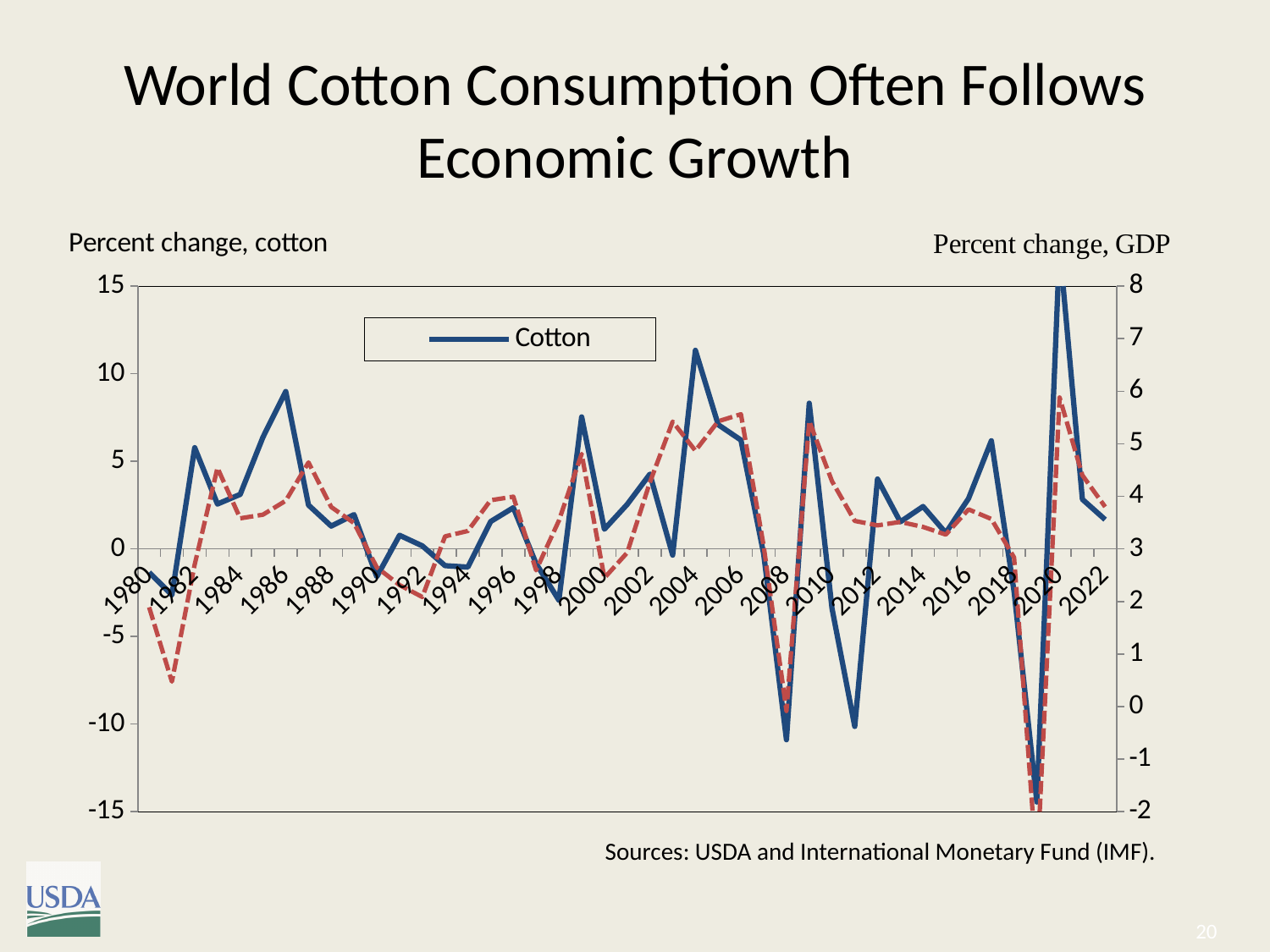

# World Cotton Consumption Often Follows Economic Growth

### Chart: Percent change, cotton

| Category | Cotton | GDP |
|---|---|---|
| 1980 | -1.3398276280650379 | 1.889 |
| 1981 | -2.632995493763568 | 0.475 |
| 1982 | 5.7764298914846135 | 2.703 |
| 1983 | 2.559507809933481 | 4.541 |
| 1984 | 3.110075713453675 | 3.581 |
| 1985 | 6.374265702665993 | 3.651 |
| 1986 | 8.980485862206343 | 3.916 |
| 1987 | 2.4983251111517335 | 4.645 |
| 1988 | 1.2977443966439184 | 3.796 |
| 1989 | 1.9557005091625834 | 3.492 |
| 1990 | -1.5890915367355207 | 2.649 |
| 1991 | 0.7763902530283362 | 2.312 |
| 1992 | 0.17287789483457772 | 2.085 |
| 1993 | -0.957874375991774 | 3.238 |
| 1994 | -1.038475032159969 | 3.341 |
| 1995 | 1.5575145943135027 | 3.925 |
| 1996 | 2.3516406795438316 | 3.993 |
| 1997 | -0.8401450642898545 | 2.593 |
| 1998 | -2.928160326523077 | 3.538 |
| 1999 | 7.534133320735115 | 4.807 |
| 2000 | 1.1224971717904264 | 2.447 |
| 2001 | 2.5393997979775484 | 2.928 |
| 2002 | 4.268751257851688 | 4.267 |
| 2003 | -0.3545414833853622 | 5.421 |
| 2004 | 11.333700350705556 | 4.867 |
| 2005 | 7.088503273659552 | 5.427 |
| 2006 | 6.20970362389488 | 5.561 |
| 2007 | -0.29788741465927027 | 3.054 |
| 2008 | -10.894878793262164 | -0.084 |
| 2009 | 8.312942924981414 | 5.431 |
| 2010 | -3.39443937783952 | 4.288 |
| 2011 | -10.134070083663849 | 3.532 |
| 2012 | 3.9860834032054537 | 3.447 |
| 2013 | 1.5422115536112946 | 3.513 |
| 2014 | 2.4187438960943997 | 3.418 |
| 2015 | 0.9098929694950408 | 3.271 |
| 2016 | 2.8763953652677365 | 3.751 |
| 2017 | 6.170539707611855 | 3.569 |
| 2018 | -2.4426530397729573 | 2.836 |
| 2019 | -14.447685983291347 | -3.116 |
| 2020 | 17.225645198791018 | 5.88 |
| 2021 | 2.8279823147804084 | 4.4 |
| 2022 | 1.67 | 3.8 |
Sources: USDA and International Monetary Fund (IMF).